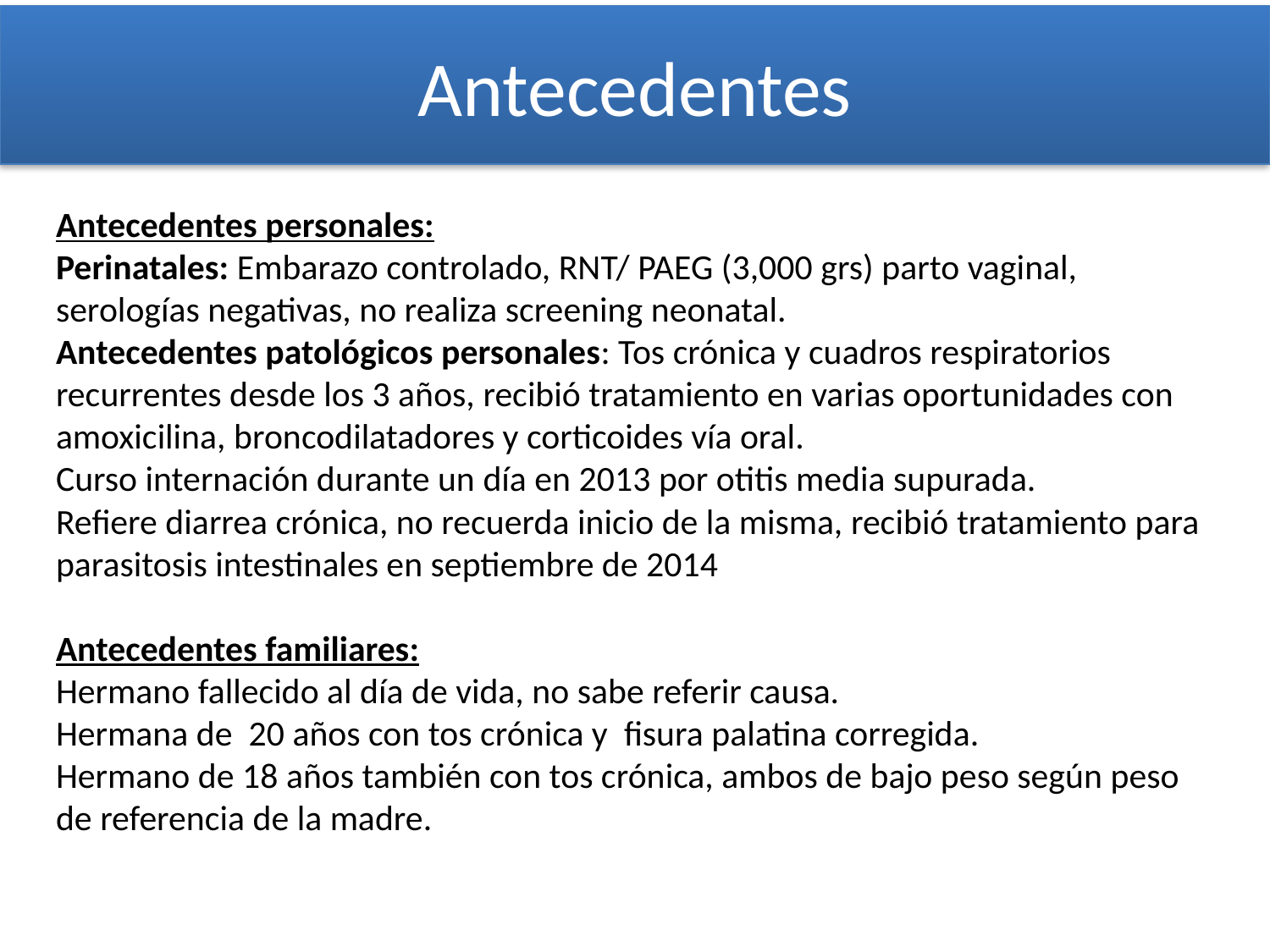

# Antecedentes
Antecedentes personales:
Perinatales: Embarazo controlado, RNT/ PAEG (3,000 grs) parto vaginal, serologías negativas, no realiza screening neonatal.
Antecedentes patológicos personales: Tos crónica y cuadros respiratorios recurrentes desde los 3 años, recibió tratamiento en varias oportunidades con amoxicilina, broncodilatadores y corticoides vía oral.
Curso internación durante un día en 2013 por otitis media supurada.
Refiere diarrea crónica, no recuerda inicio de la misma, recibió tratamiento para parasitosis intestinales en septiembre de 2014

Antecedentes familiares:
Hermano fallecido al día de vida, no sabe referir causa.
Hermana de  20 años con tos crónica y  fisura palatina corregida.
Hermano de 18 años también con tos crónica, ambos de bajo peso según peso de referencia de la madre.